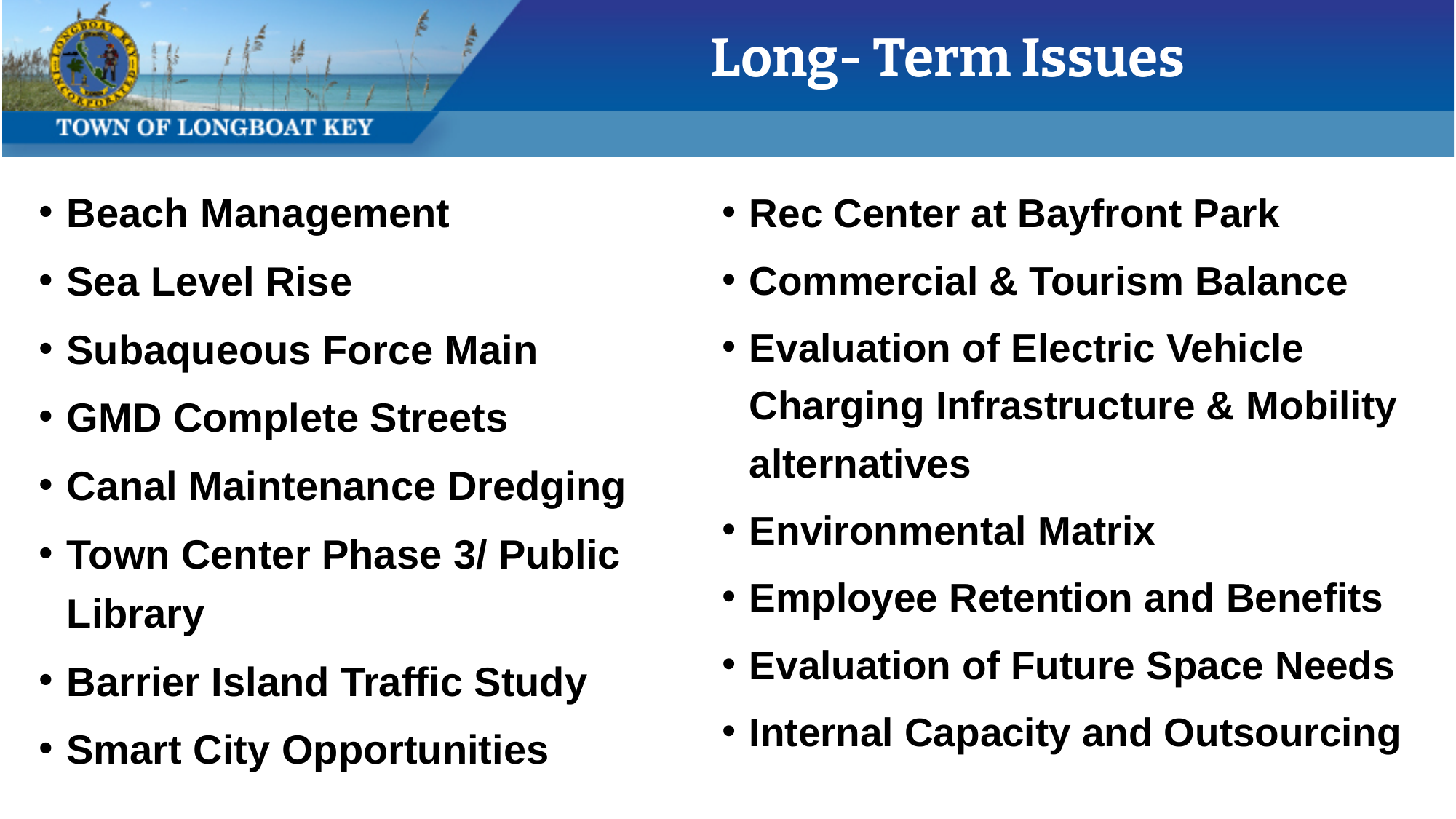

# Long- Term Issues
Beach Management
Sea Level Rise
Subaqueous Force Main
GMD Complete Streets
Canal Maintenance Dredging
Town Center Phase 3/ Public Library
Barrier Island Traffic Study
Smart City Opportunities

Rec Center at Bayfront Park
Commercial & Tourism Balance
Evaluation of Electric Vehicle Charging Infrastructure & Mobility alternatives
Environmental Matrix
Employee Retention and Benefits
Evaluation of Future Space Needs
Internal Capacity and Outsourcing